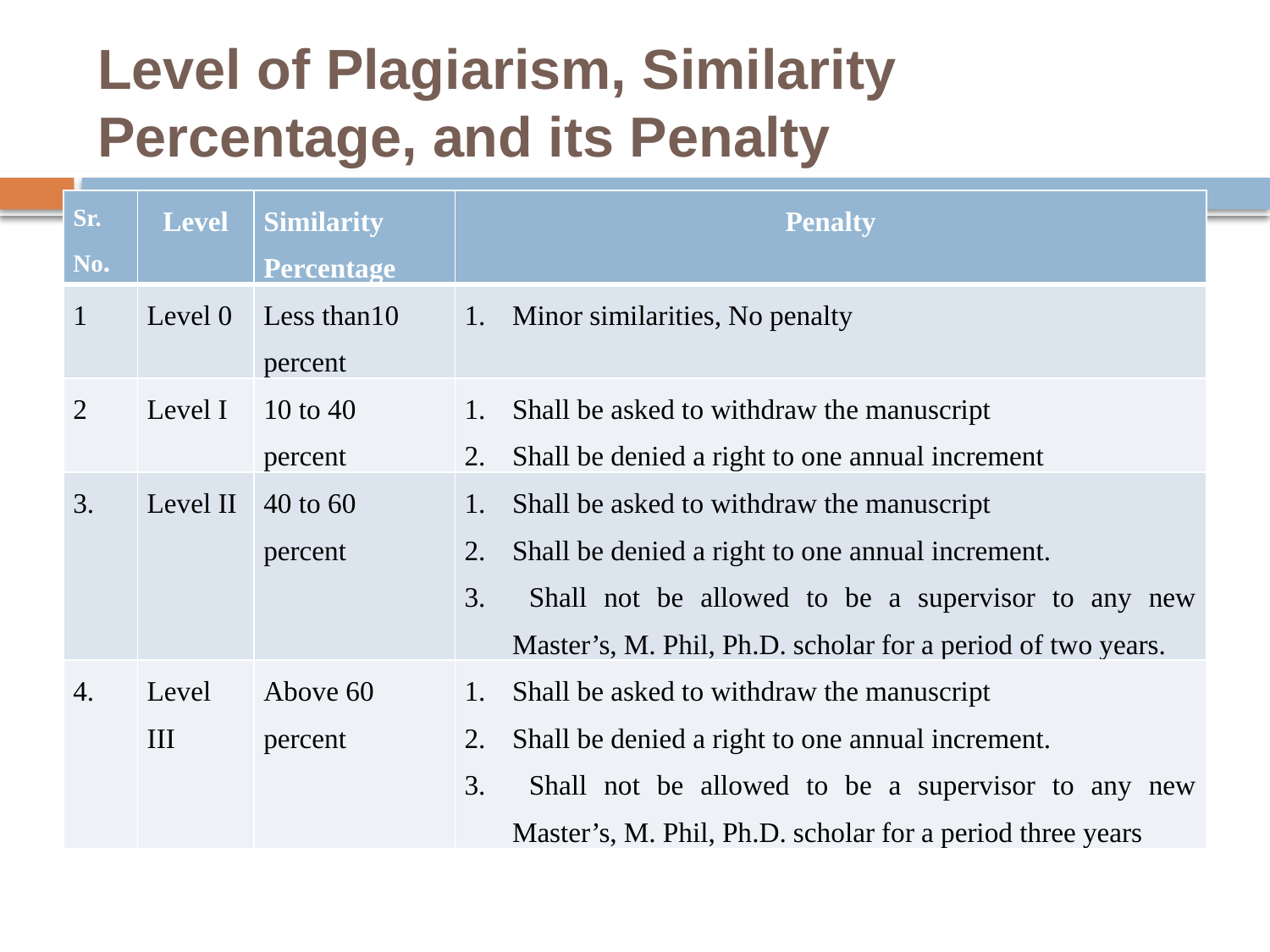

# Level of Plagiarism, Similarity Percentage, and its Penalty
| Sr. No. | Level | Similarity Percentage | Penalty |
| --- | --- | --- | --- |
| 1 | Level 0 | Less than10 percent | Minor similarities, No penalty |
| 2 | Level I | 10 to 40 percent | Shall be asked to withdraw the manuscript Shall be denied a right to one annual increment |
| 3. | Level II | 40 to 60 percent | Shall be asked to withdraw the manuscript Shall be denied a right to one annual increment. Shall not be allowed to be a supervisor to any new Master’s, M. Phil, Ph.D. scholar for a period of two years. |
| 4. | Level III | Above 60 percent | Shall be asked to withdraw the manuscript Shall be denied a right to one annual increment. Shall not be allowed to be a supervisor to any new Master’s, M. Phil, Ph.D. scholar for a period three years |